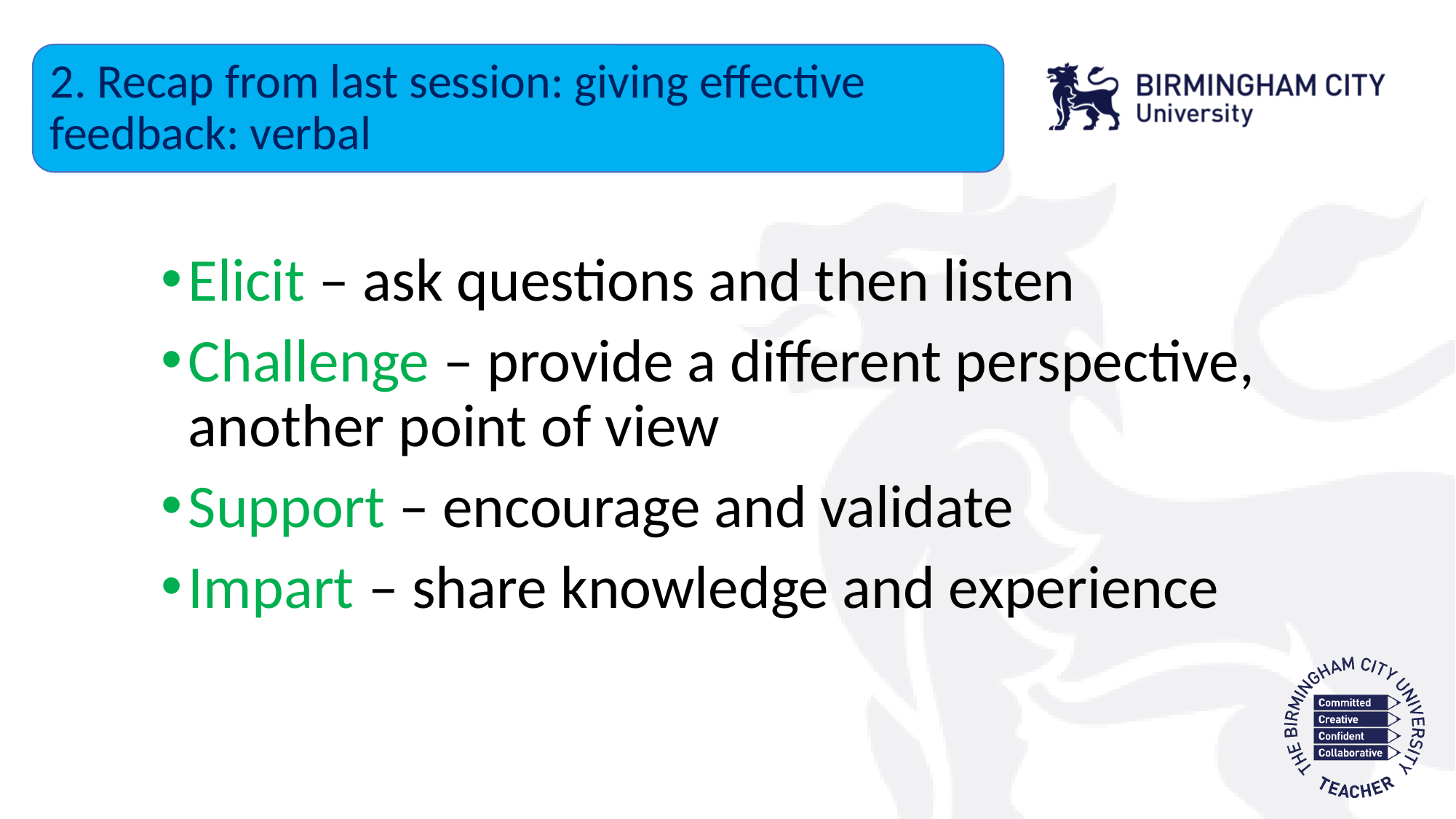

2. Recap from last session: giving effective feedback: verbal
Elicit – ask questions and then listen
Challenge – provide a different perspective, another point of view
Support – encourage and validate
Impart – share knowledge and experience